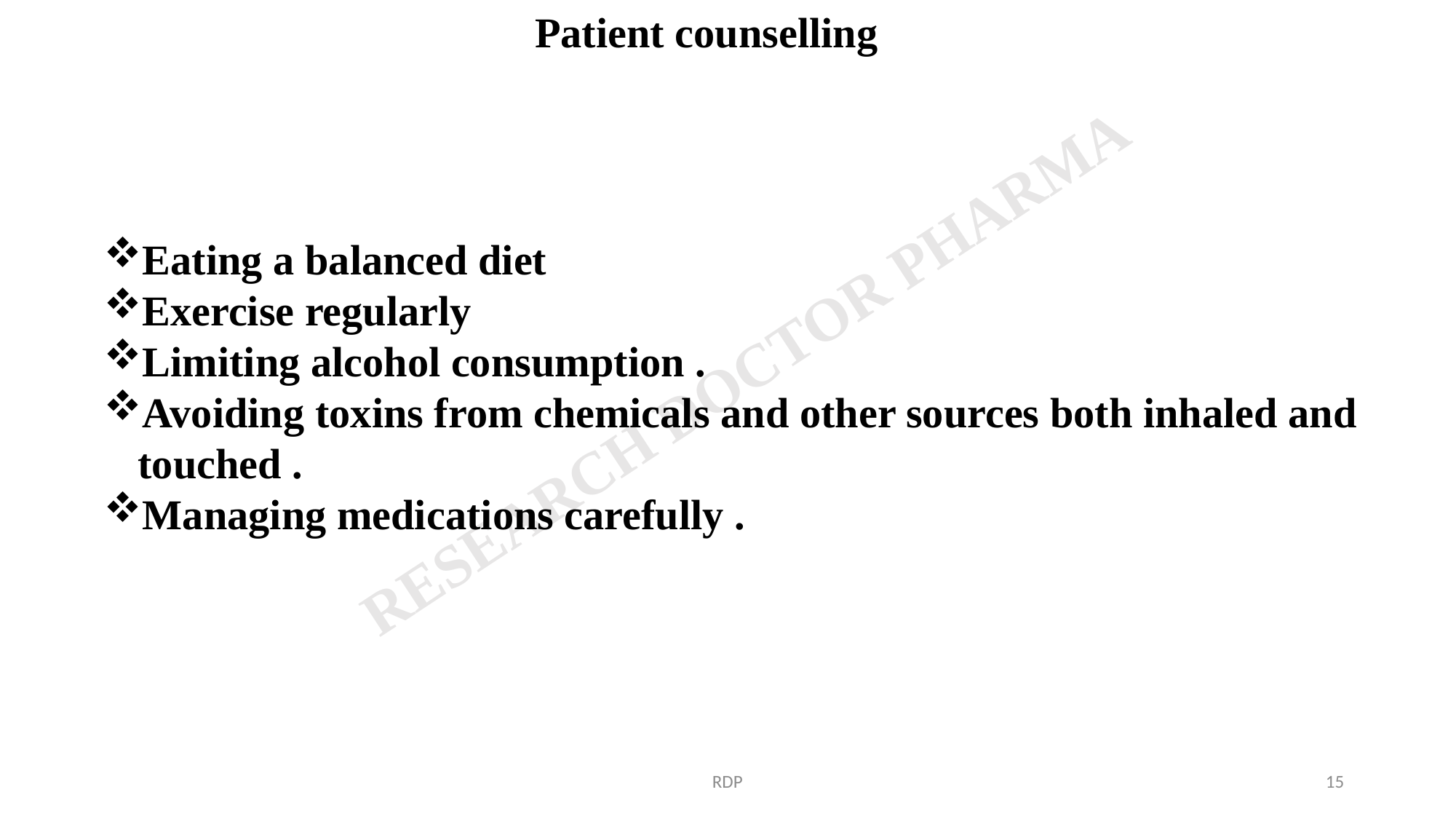

Patient counselling
Eating a balanced diet
Exercise regularly
Limiting alcohol consumption .
Avoiding toxins from chemicals and other sources both inhaled and touched .
Managing medications carefully .
RDP
15